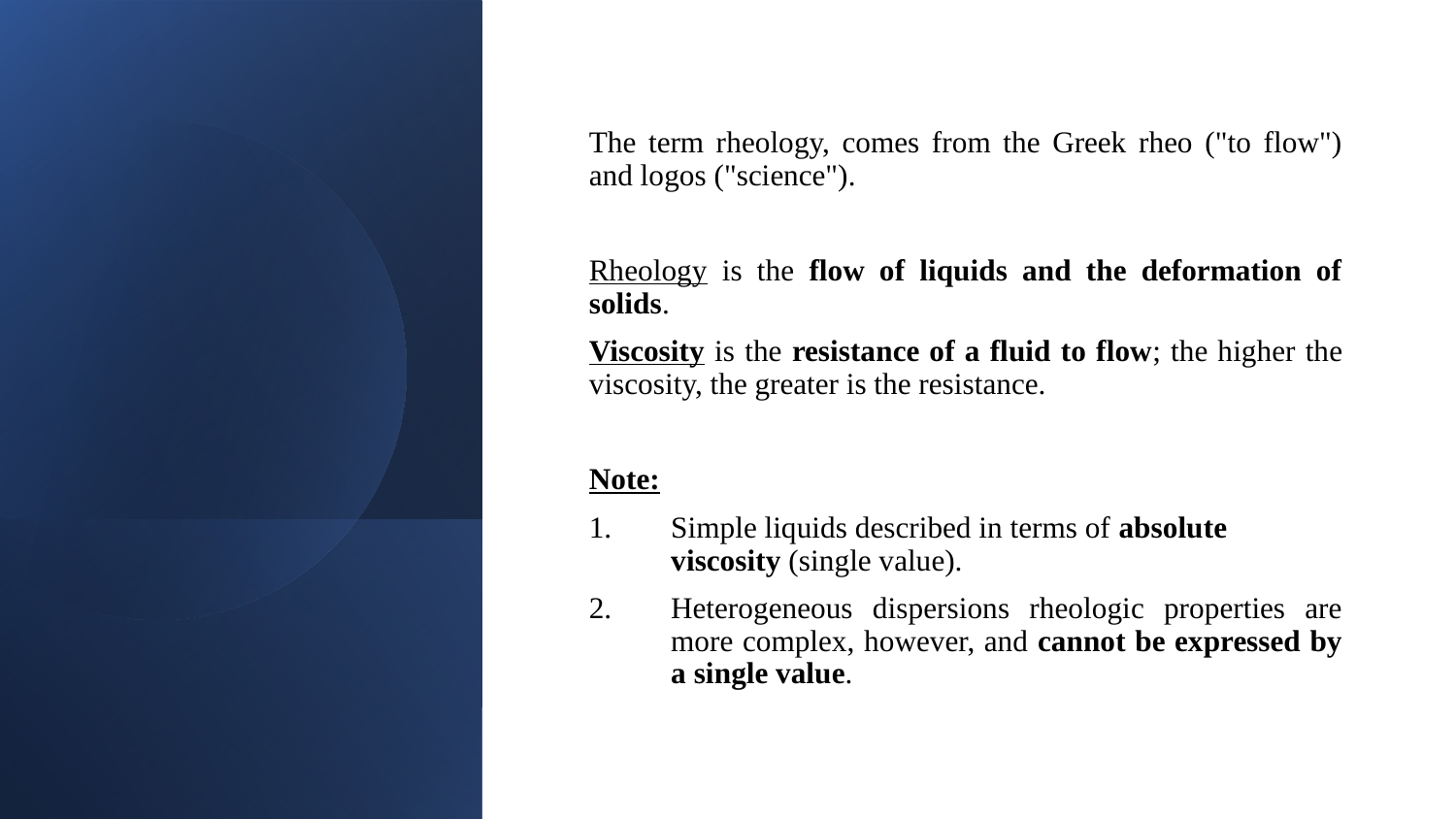

The term rheology, comes from the Greek rheo ("to flow") and logos ("science").

Rheology is the flow of liquids and the deformation of solids.
Viscosity is the resistance of a fluid to flow; the higher the viscosity, the greater is the resistance.

Note:
Simple liquids described in terms of absolute viscosity (single value).
Heterogeneous dispersions rheologic properties are more complex, however, and cannot be expressed by a single value.